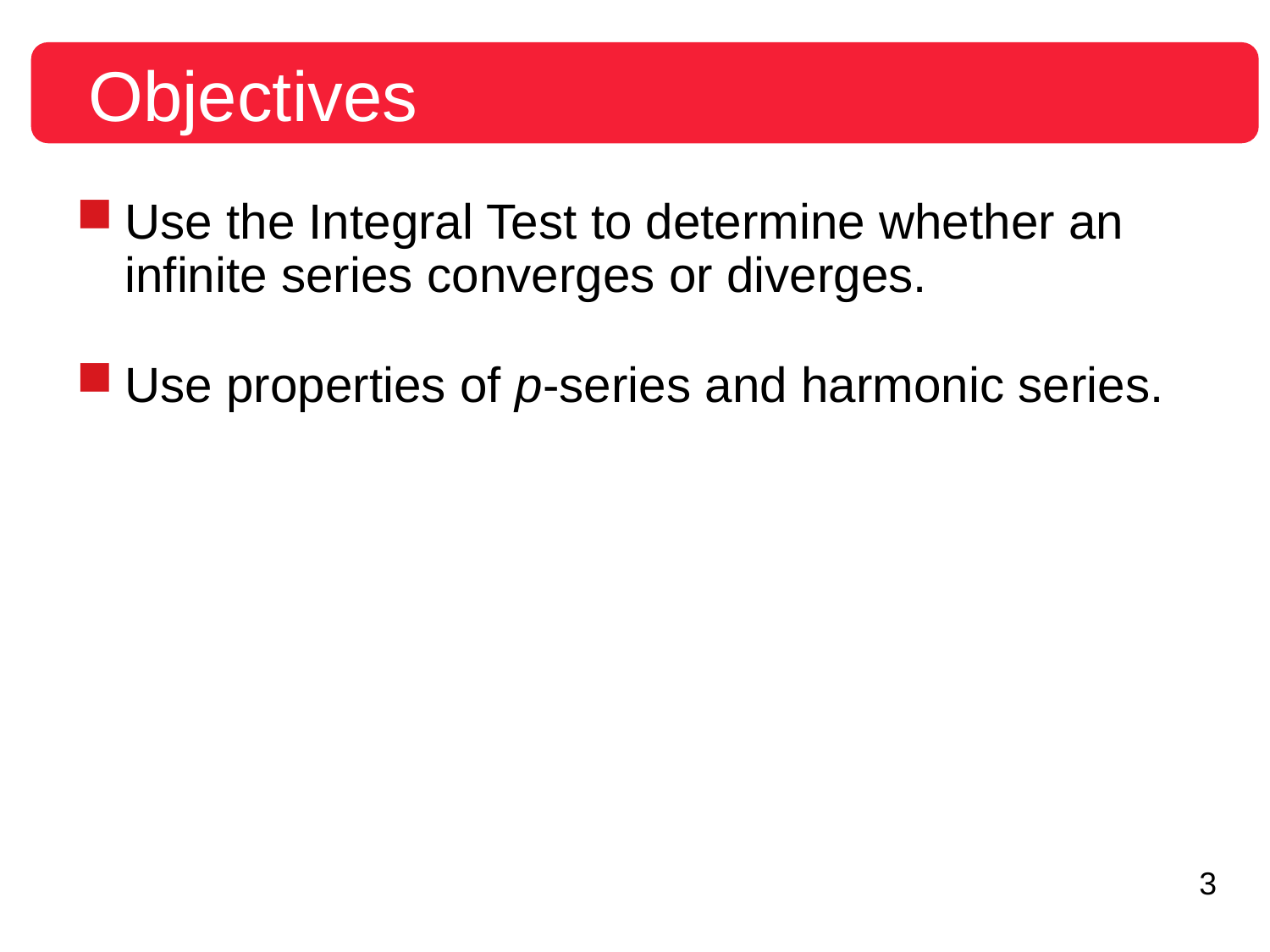

Objectives
Use the Integral Test to determine whether an infinite series converges or diverges.

Use properties of p-series and harmonic series.